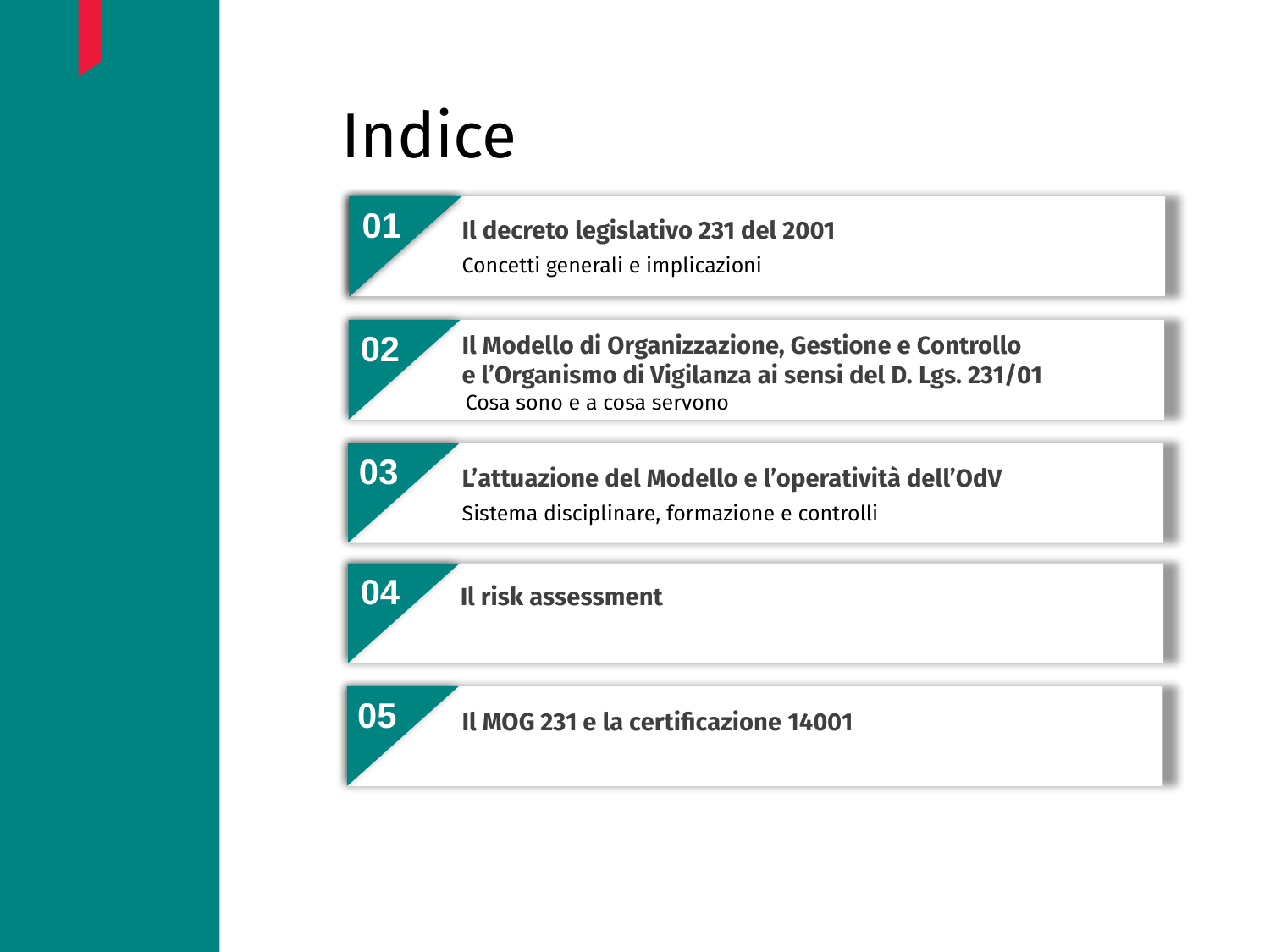

Indice

01
01
Il decreto legislativo 231 del 2001
Concetti generali e implicazioni
02

Il Modello di Organizzazione, Gestione e Controllo
e l’Organismo di Vigilanza ai sensi del D. Lgs. 231/01
Cosa sono e a cosa servono
03

L’attuazione del Modello e l’operatività dell’OdV
Sistema disciplinare, formazione e controlli

04
Il risk assessment

05
Il MOG 231 e la certificazione 14001